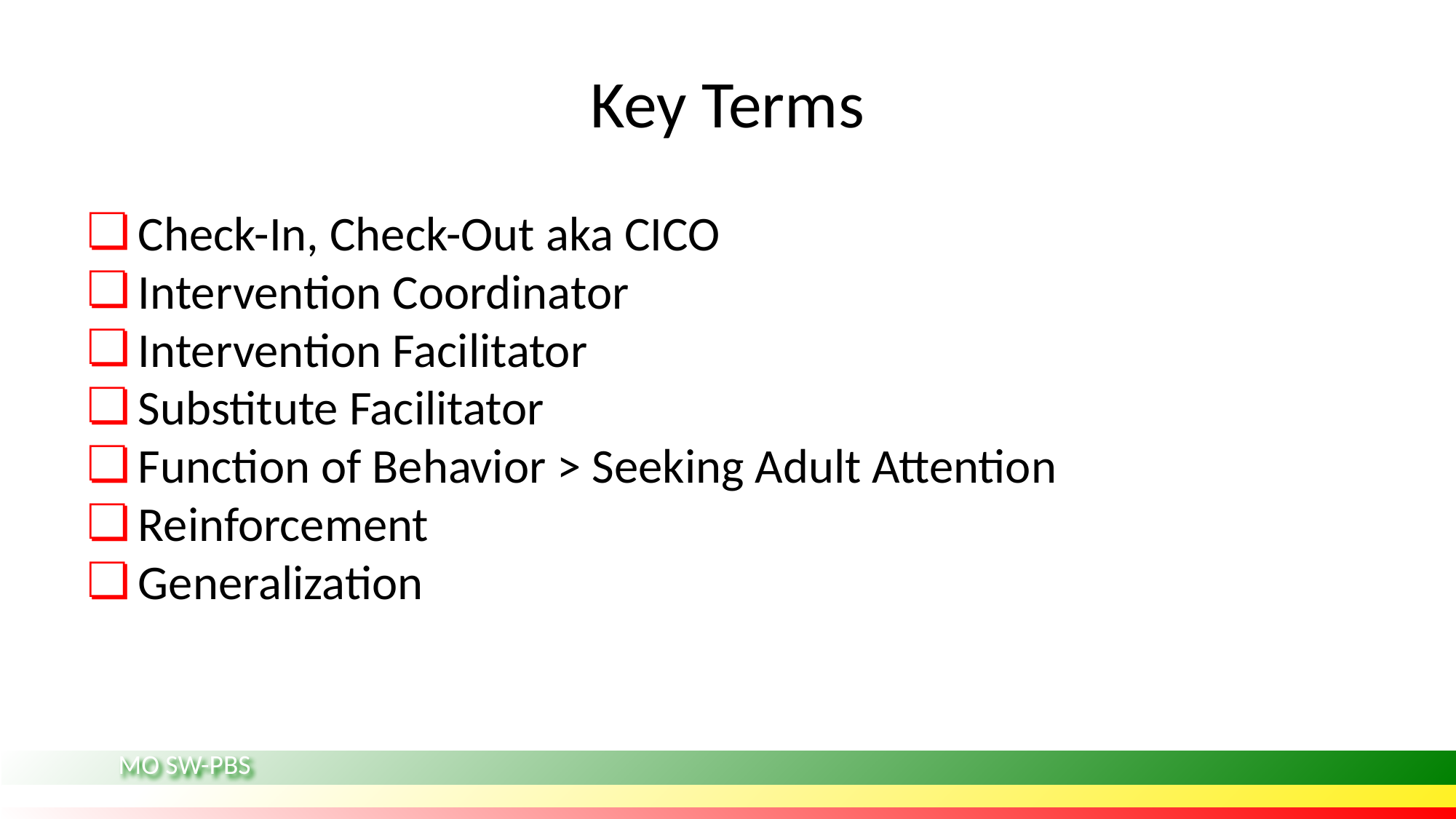

# Key Terms
Check-In, Check-Out aka CICO
Intervention Coordinator
Intervention Facilitator
Substitute Facilitator
Function of Behavior > Seeking Adult Attention
Reinforcement
Generalization